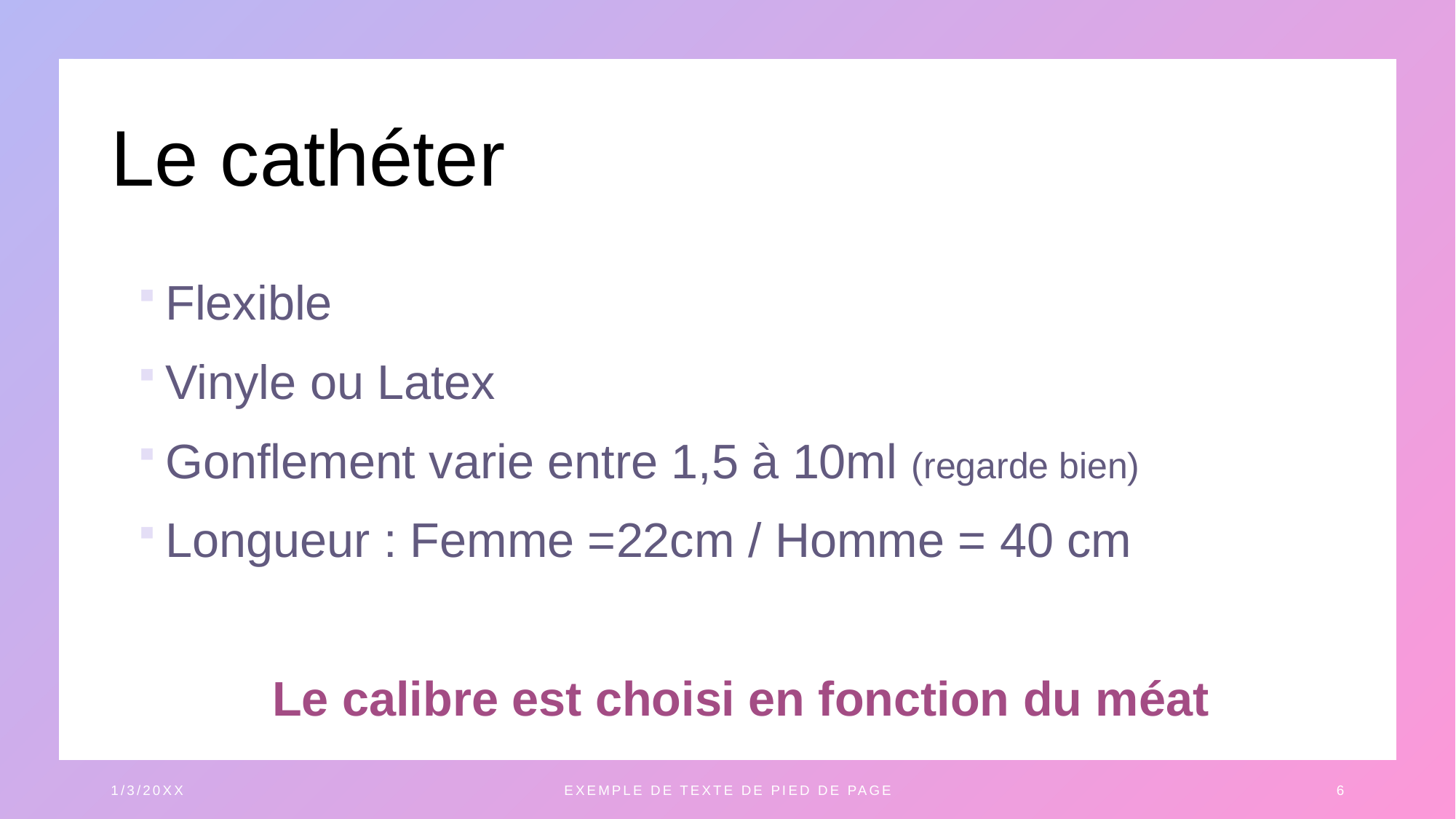

# Le cathéter
Flexible
Vinyle ou Latex
Gonflement varie entre 1,5 à 10ml (regarde bien)
Longueur : Femme =22cm / Homme = 40 cm

Le calibre est choisi en fonction du méat
1/3/20XX
EXEMPLE DE TEXTE DE PIED DE PAGE
6